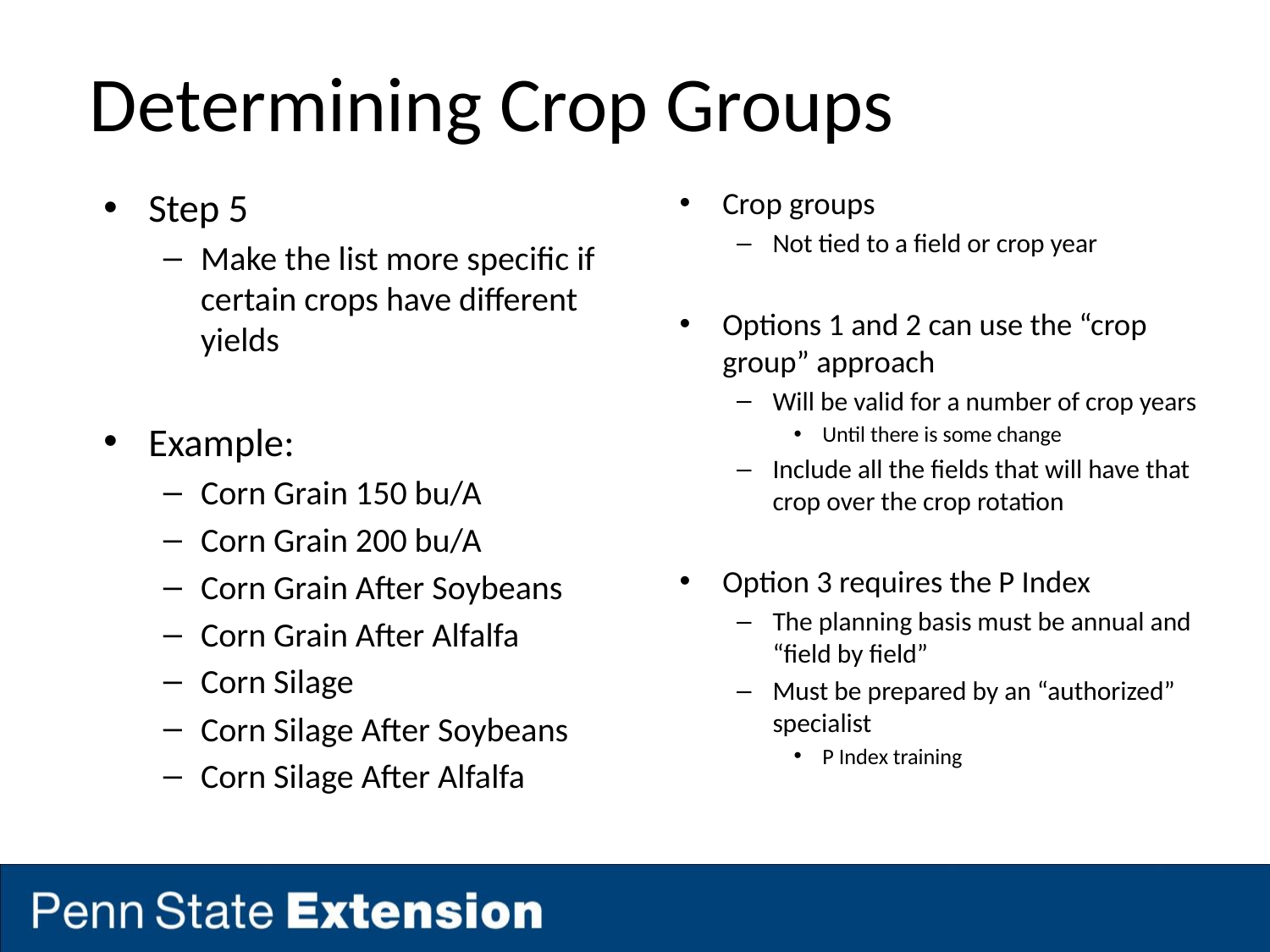

# Determining Crop Groups
Step 5
Make the list more specific if certain crops have different yields

Example:
Corn Grain 150 bu/A
Corn Grain 200 bu/A
Corn Grain After Soybeans
Corn Grain After Alfalfa
Corn Silage
Corn Silage After Soybeans
Corn Silage After Alfalfa

Crop groups
Not tied to a field or crop year

Options 1 and 2 can use the “crop group” approach
Will be valid for a number of crop years
Until there is some change
Include all the fields that will have that crop over the crop rotation

Option 3 requires the P Index
The planning basis must be annual and “field by field”
Must be prepared by an “authorized” specialist
P Index training